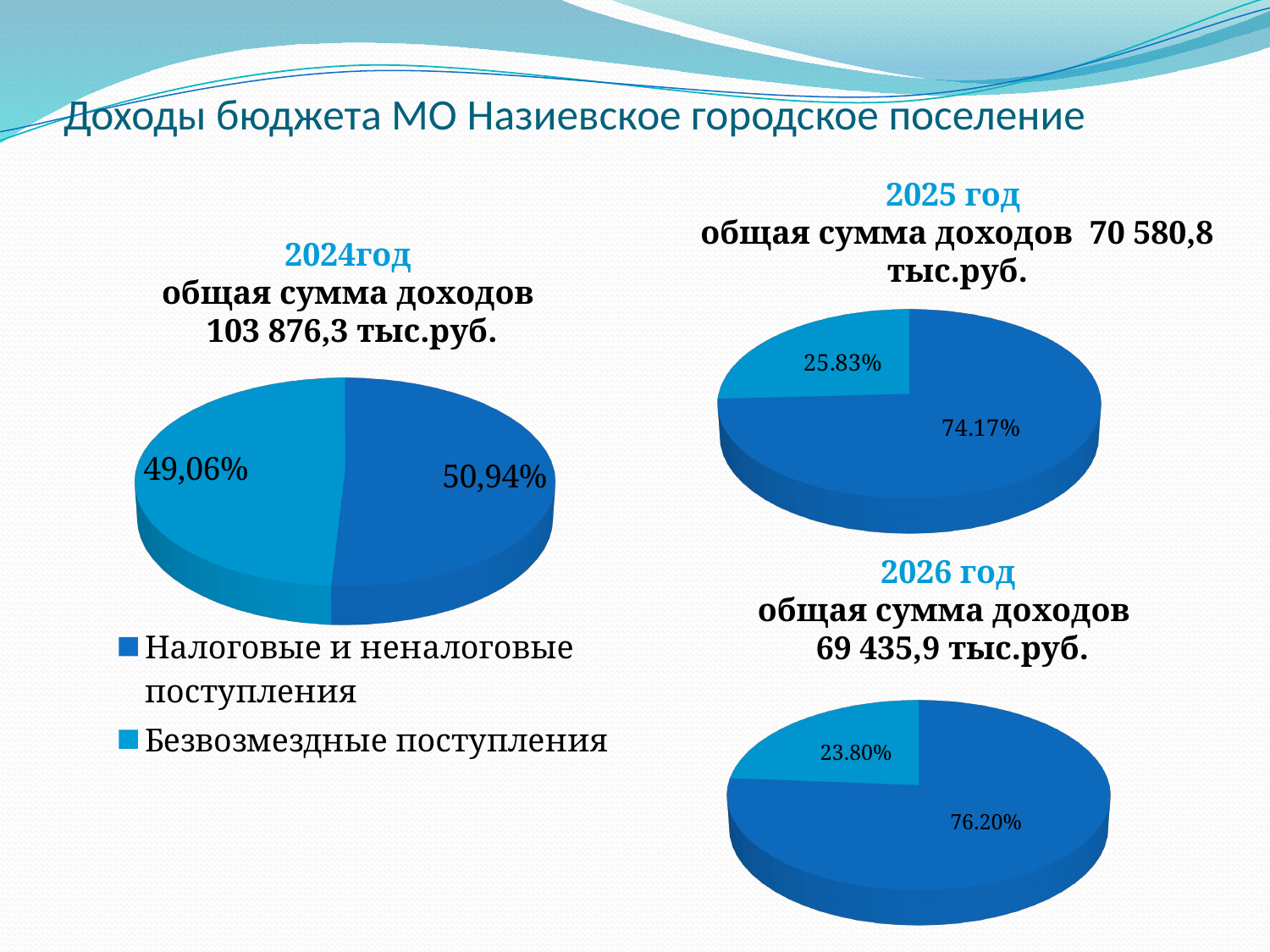

# Доходы бюджета МО Назиевское городское поселение
2025 год
общая сумма доходов  70 580,8
тыс.руб.
2024год
общая сумма доходов
103 876,3 тыс.руб.

[unsupported chart]

[unsupported chart]

2026 год
общая сумма доходов
69 435,9 тыс.руб.

[unsupported chart]